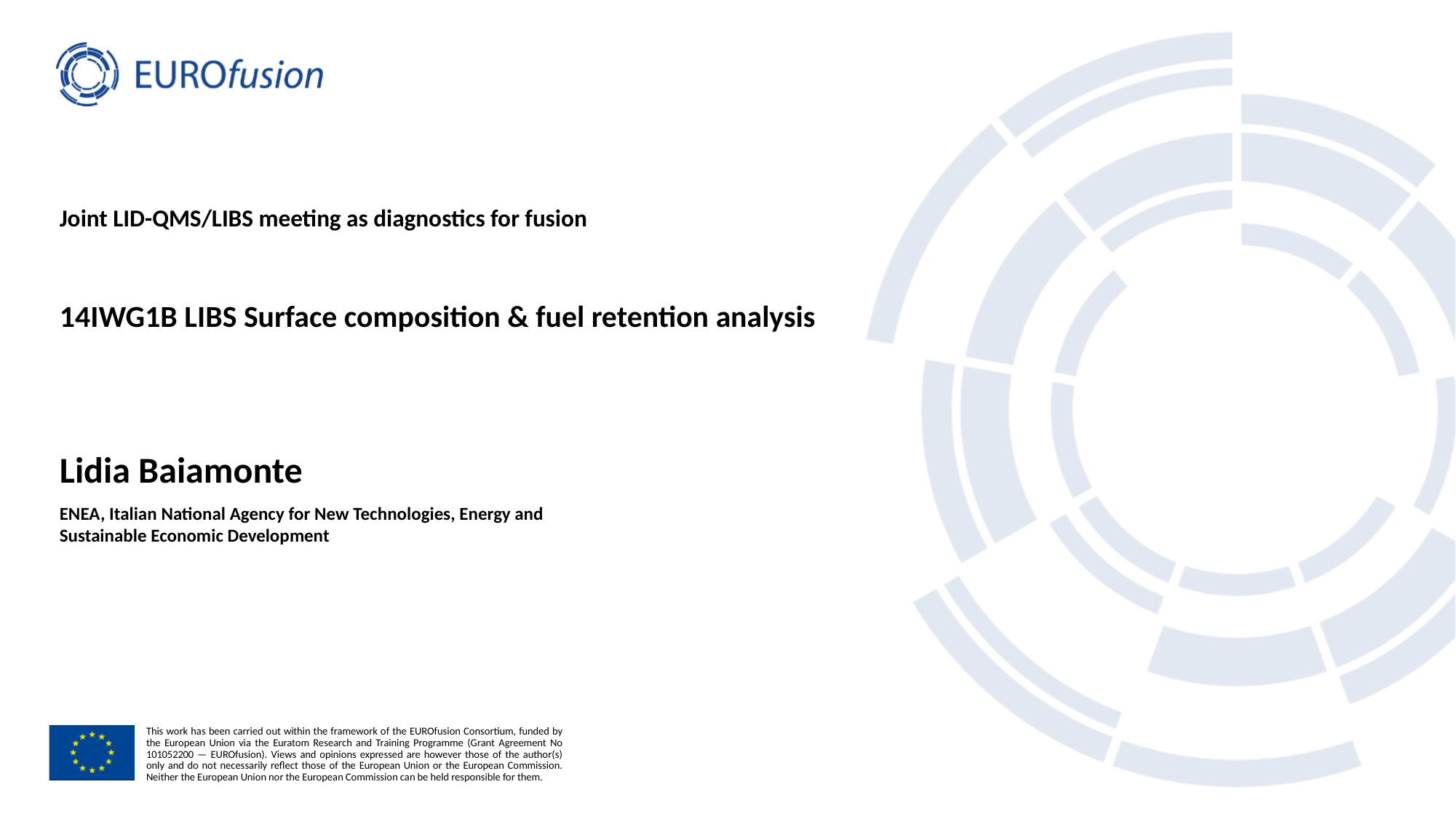

Joint LID-QMS/LIBS meeting as diagnostics for fusion
# 14IWG1B LIBS Surface composition & fuel retention analysis
Lidia Baiamonte
ENEA, Italian National Agency for New Technologies, Energy and Sustainable Economic Development